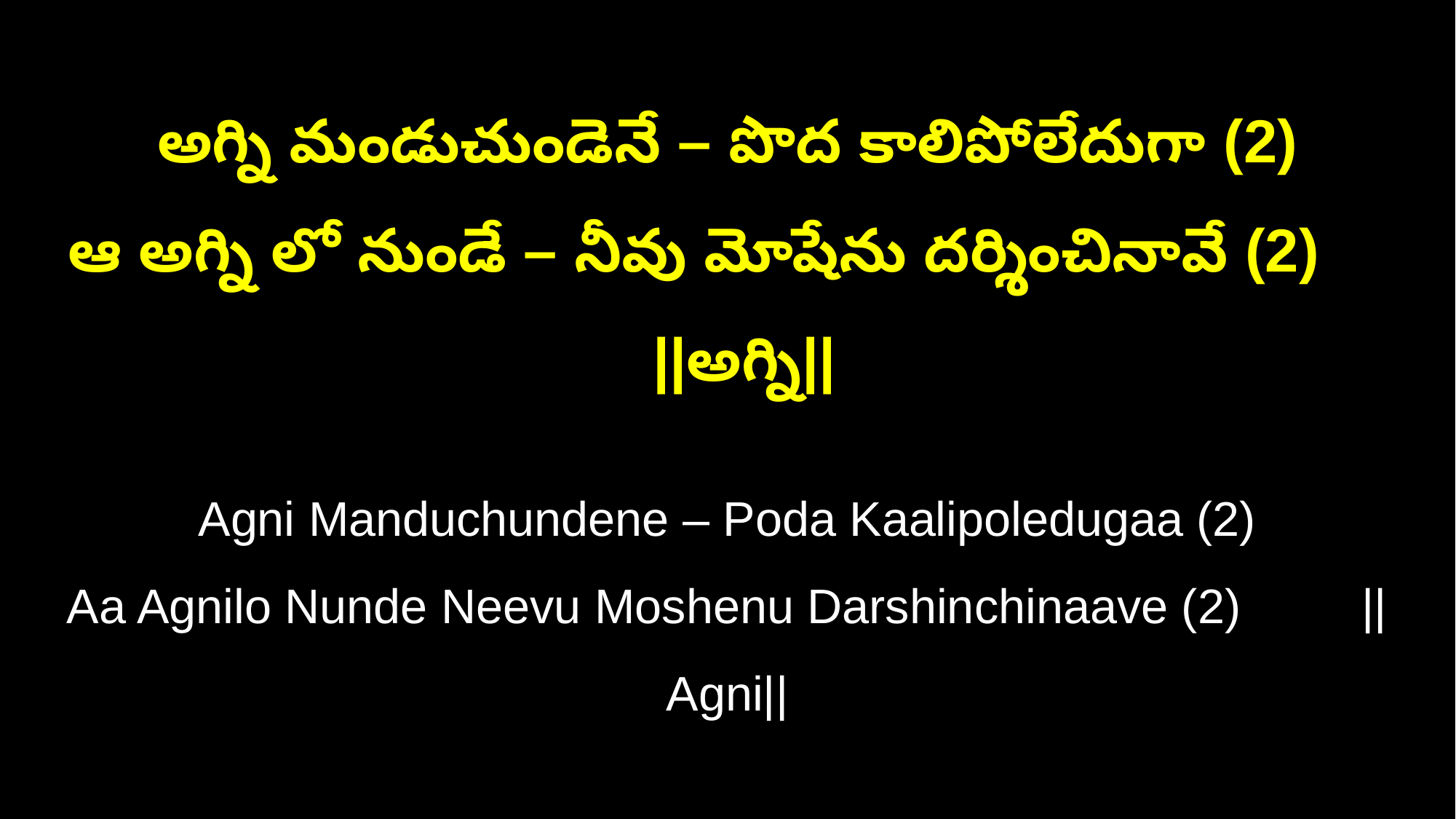

అగ్ని మండుచుండెనే – పొద కాలిపోలేదుగా (2)
ఆ అగ్ని లో నుండే – నీవు మోషేను దర్శించినావే (2)       ||అగ్ని||
Agni Manduchundene – Poda Kaalipoledugaa (2)
Aa Agnilo Nunde Neevu Moshenu Darshinchinaave (2)         ||Agni||